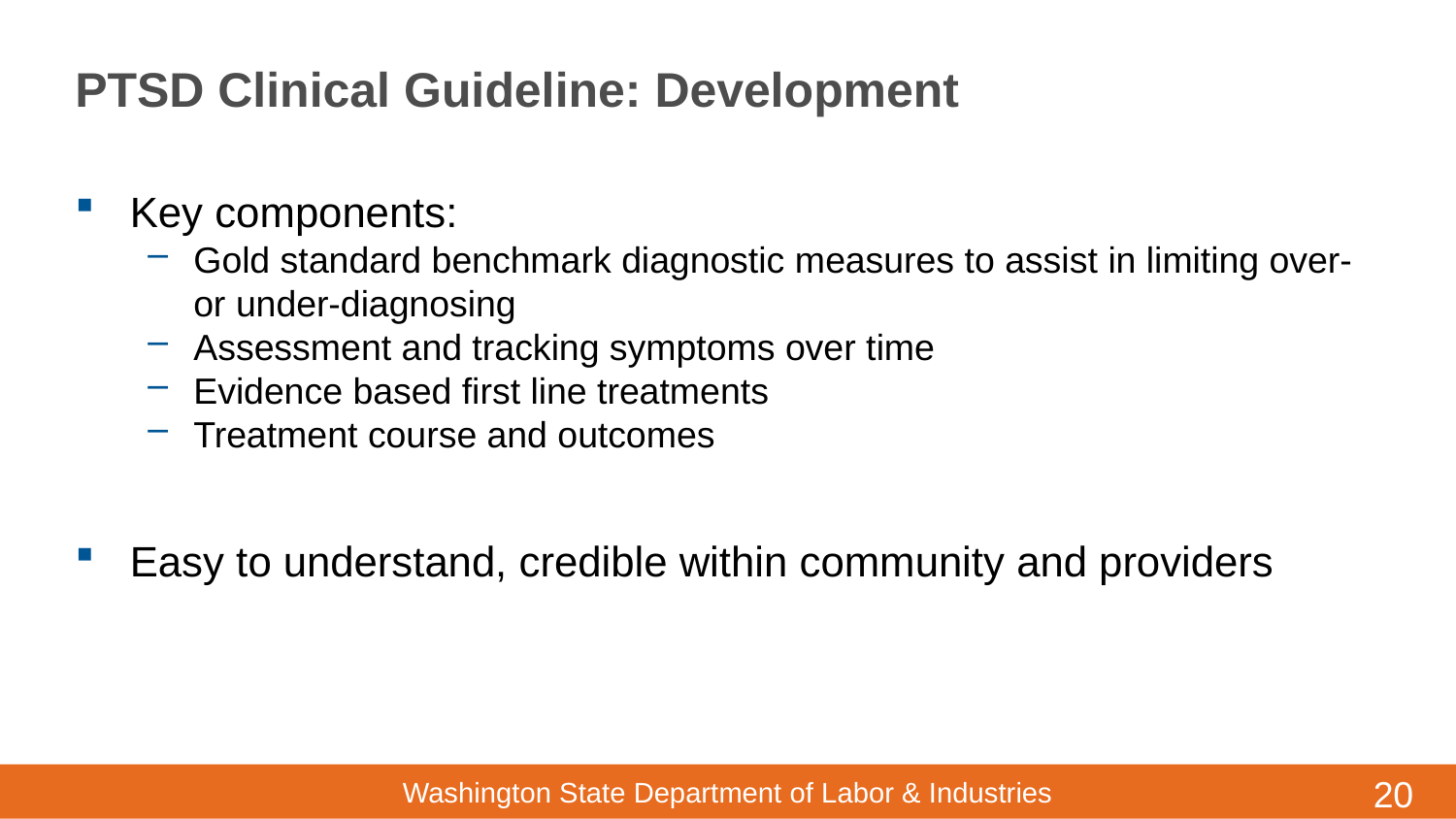

# PTSD Clinical Guideline: Development
Key components:
Gold standard benchmark diagnostic measures to assist in limiting over- or under-diagnosing
Assessment and tracking symptoms over time
Evidence based first line treatments
Treatment course and outcomes

Easy to understand, credible within community and providers